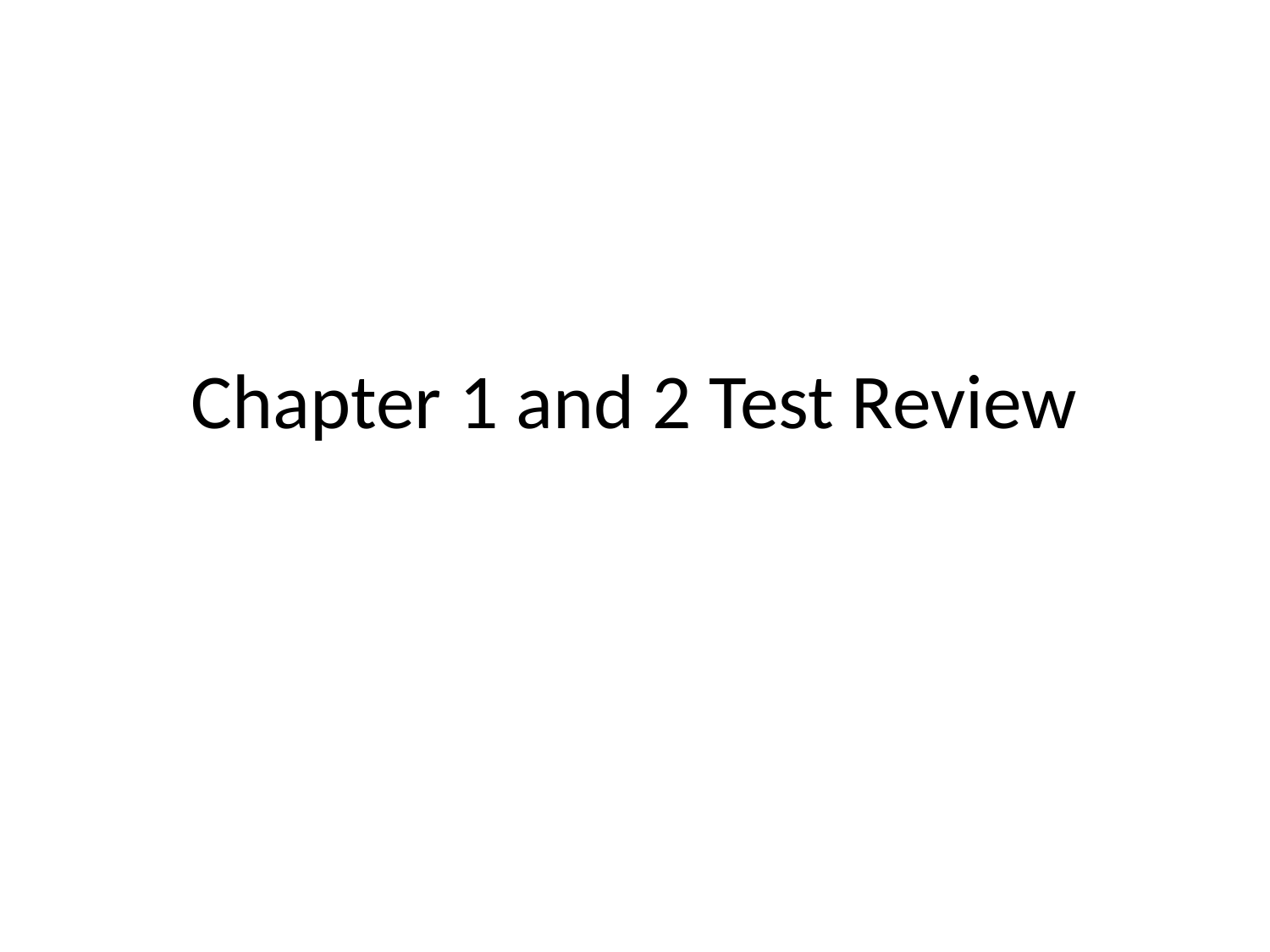

# Chapter 1 and 2 Test Review